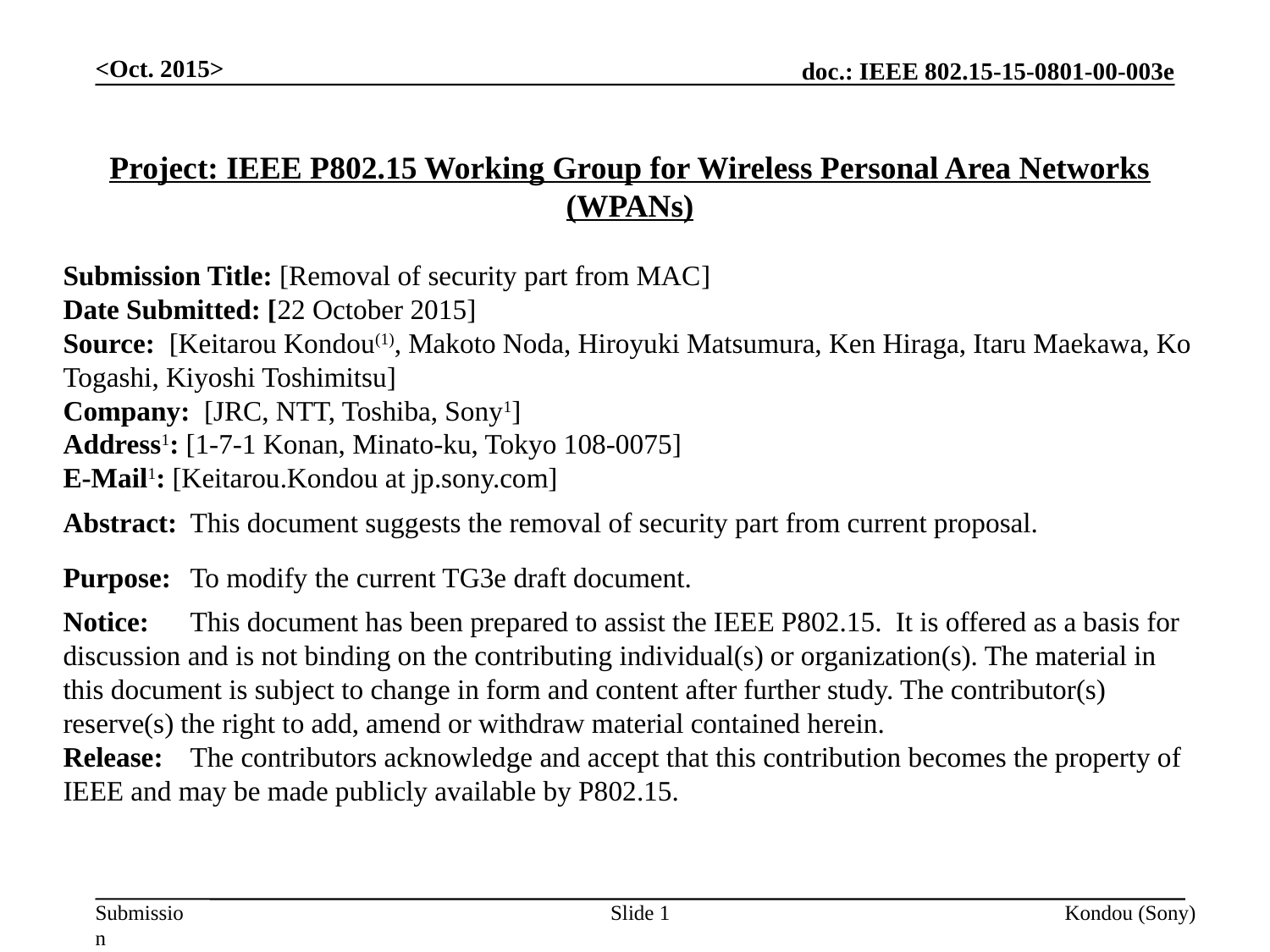

<Oct. 2015>
Project: IEEE P802.15 Working Group for Wireless Personal Area Networks (WPANs)

Submission Title: [Removal of security part from MAC]
Date Submitted: [22 October 2015]
Source:  [Keitarou Kondou(1), Makoto Noda, Hiroyuki Matsumura, Ken Hiraga, Itaru Maekawa, Ko Togashi, Kiyoshi Toshimitsu]
Company:  [JRC, NTT, Toshiba, Sony1]
Address1: [1-7-1 Konan, Minato-ku, Tokyo 108-0075]
E-Mail1: [Keitarou.Kondou at jp.sony.com]
Abstract:	This document suggests the removal of security part from current proposal.
Purpose: 	To modify the current TG3e draft document.
Notice:	This document has been prepared to assist the IEEE P802.15.  It is offered as a basis for discussion and is not binding on the contributing individual(s) or organization(s). The material in this document is subject to change in form and content after further study. The contributor(s) reserve(s) the right to add, amend or withdraw material contained herein.
Release:	The contributors acknowledge and accept that this contribution becomes the property of IEEE and may be made publicly available by P802.15.
Slide 1
Kondou (Sony)